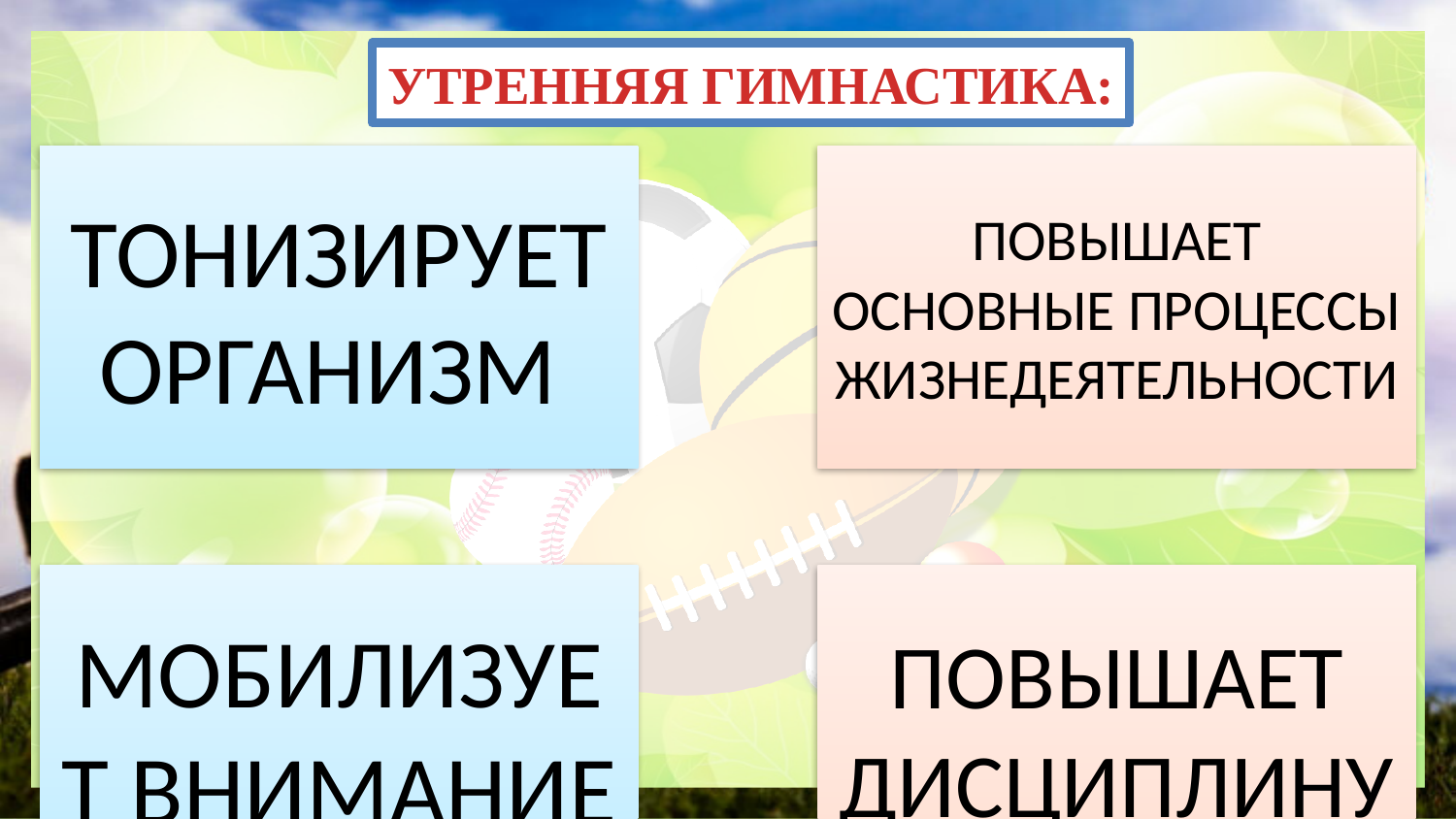

# УТРЕННЯЯ ГИМНАСТИКА:
ТОНИЗИРУЕТ ОРГАНИЗМ
ПОВЫШАЕТ ОСНОВНЫЕ ПРОЦЕССЫ ЖИЗНЕДЕЯТЕЛЬНОСТИ
ПОВЫШАЕТ ДИСЦИПЛИНУ